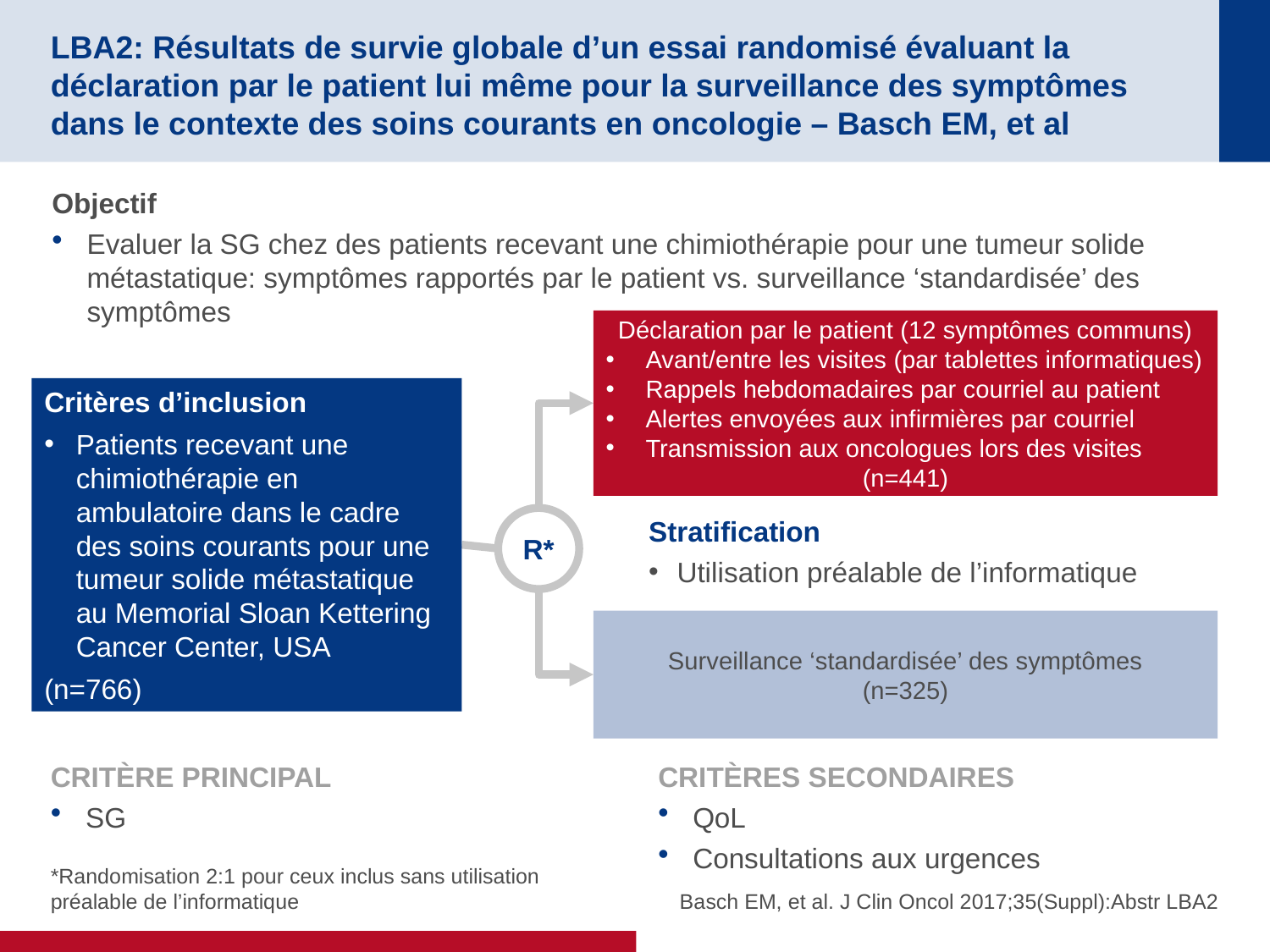

# LBA2: Résultats de survie globale d’un essai randomisé évaluant la déclaration par le patient lui même pour la surveillance des symptômes dans le contexte des soins courants en oncologie – Basch EM, et al
Objectif
Evaluer la SG chez des patients recevant une chimiothérapie pour une tumeur solide métastatique: symptômes rapportés par le patient vs. surveillance ‘standardisée’ des symptômes
Déclaration par le patient (12 symptômes communs)
Avant/entre les visites (par tablettes informatiques)
Rappels hebdomadaires par courriel au patient
Alertes envoyées aux infirmières par courriel
Transmission aux oncologues lors des visites
(n=441)
Critères d’inclusion
Patients recevant une chimiothérapie en ambulatoire dans le cadre des soins courants pour une tumeur solide métastatique au Memorial Sloan Kettering Cancer Center, USA
(n=766)
Stratification
Utilisation préalable de l’informatique
R*
Surveillance ‘standardisée’ des symptômes
(n=325)
CRITÈRE PRINCIPAL
SG

CRITÈRES SECONDAIRES
QoL
Consultations aux urgences
*Randomisation 2:1 pour ceux inclus sans utilisation préalable de l’informatique
Basch EM, et al. J Clin Oncol 2017;35(Suppl):Abstr LBA2